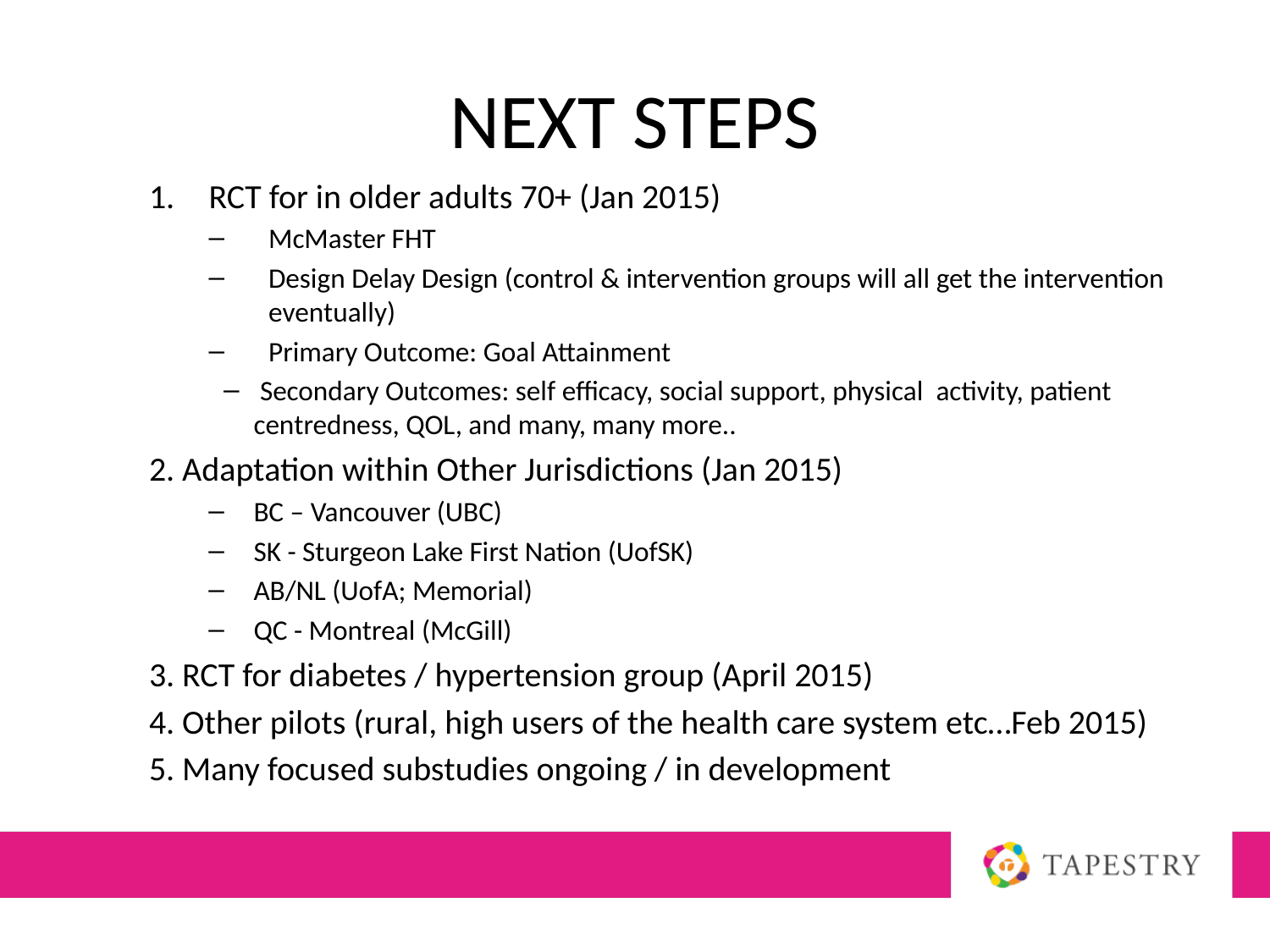

# Next Steps
RCT for in older adults 70+ (Jan 2015)
McMaster FHT
Design Delay Design (control & intervention groups will all get the intervention eventually)
Primary Outcome: Goal Attainment
 Secondary Outcomes: self efficacy, social support, physical  activity, patient centredness, QOL, and many, many more..
2. Adaptation within Other Jurisdictions (Jan 2015)
BC – Vancouver (UBC)
SK - Sturgeon Lake First Nation (UofSK)
AB/NL (UofA; Memorial)
QC - Montreal (McGill)
3. RCT for diabetes / hypertension group (April 2015)
4. Other pilots (rural, high users of the health care system etc…Feb 2015)
5. Many focused substudies ongoing / in development